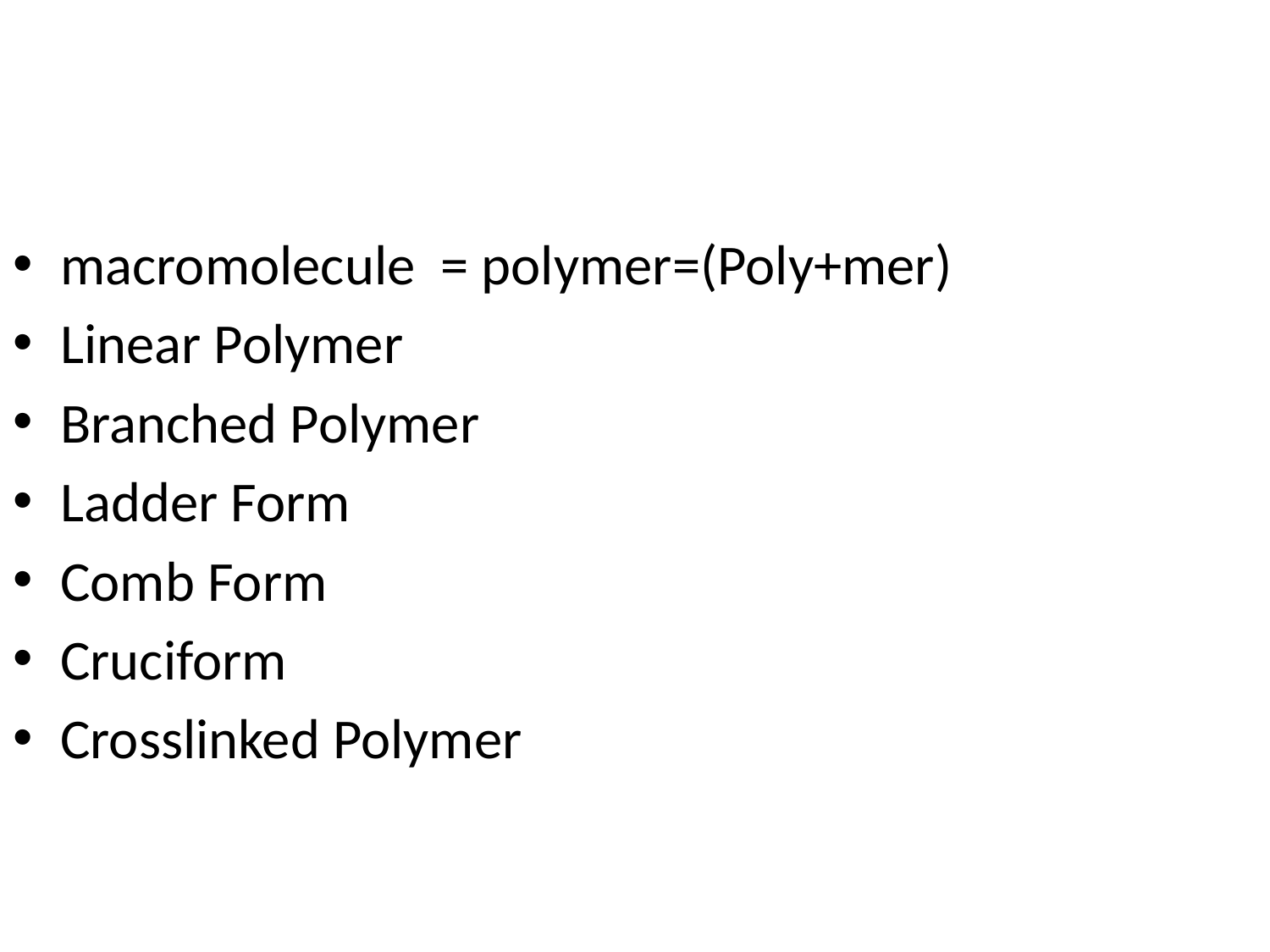

macromolecule  = polymer=(Poly+mer)
Linear Polymer
Branched Polymer
Ladder Form
Comb Form
Cruciform
Crosslinked Polymer